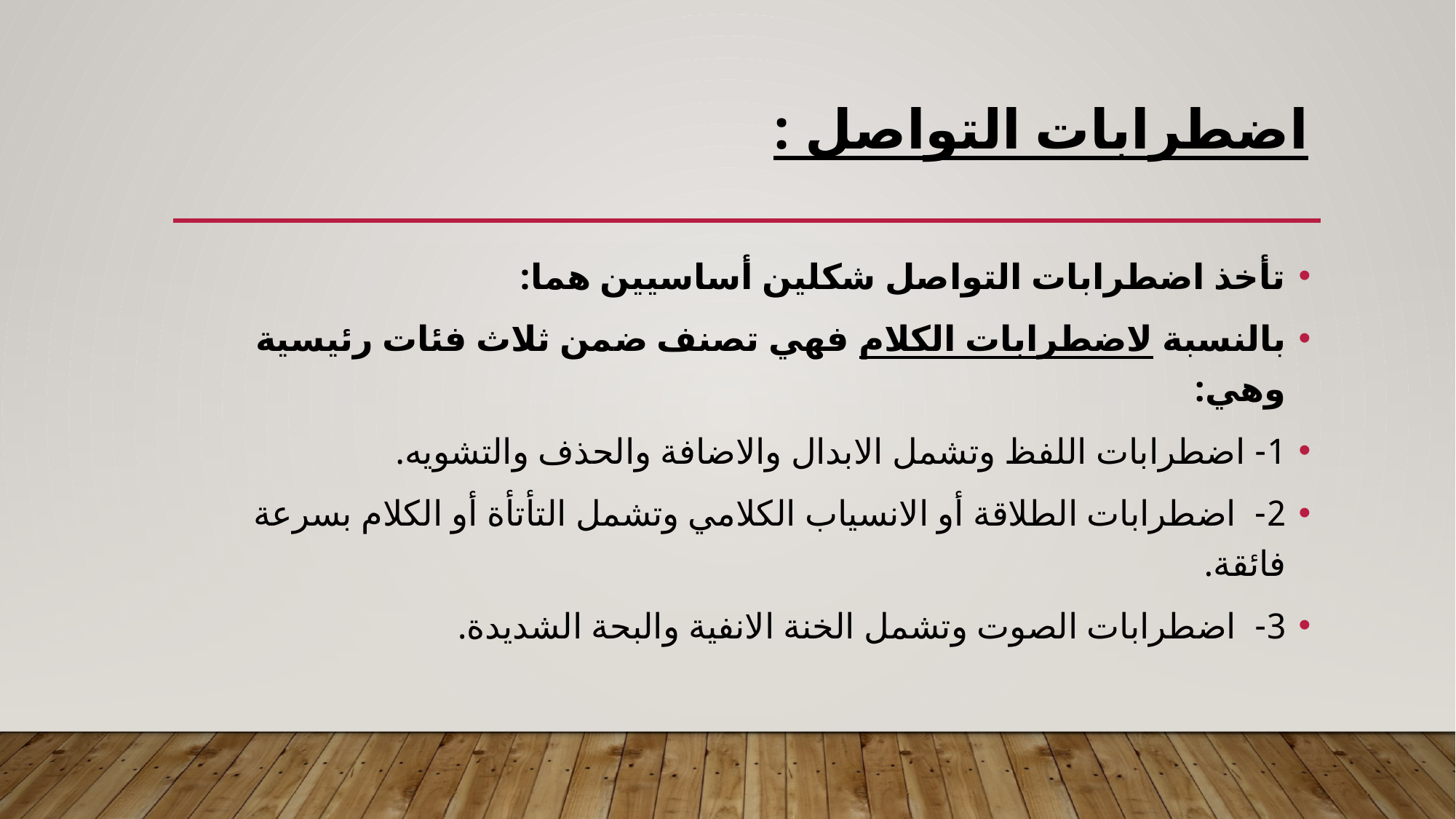

# اضطرابات التواصل :
تأخذ اضطرابات التواصل شكلين أساسيين هما:
بالنسبة لاضطرابات الكلام فهي تصنف ضمن ثلاث فئات رئيسية وهي:
1- اضطرابات اللفظ وتشمل الابدال والاضافة والحذف والتشويه.
2-  اضطرابات الطلاقة أو الانسياب الكلامي وتشمل التأتأة أو الكلام بسرعة فائقة.
3-  اضطرابات الصوت وتشمل الخنة الانفية والبحة الشديدة.